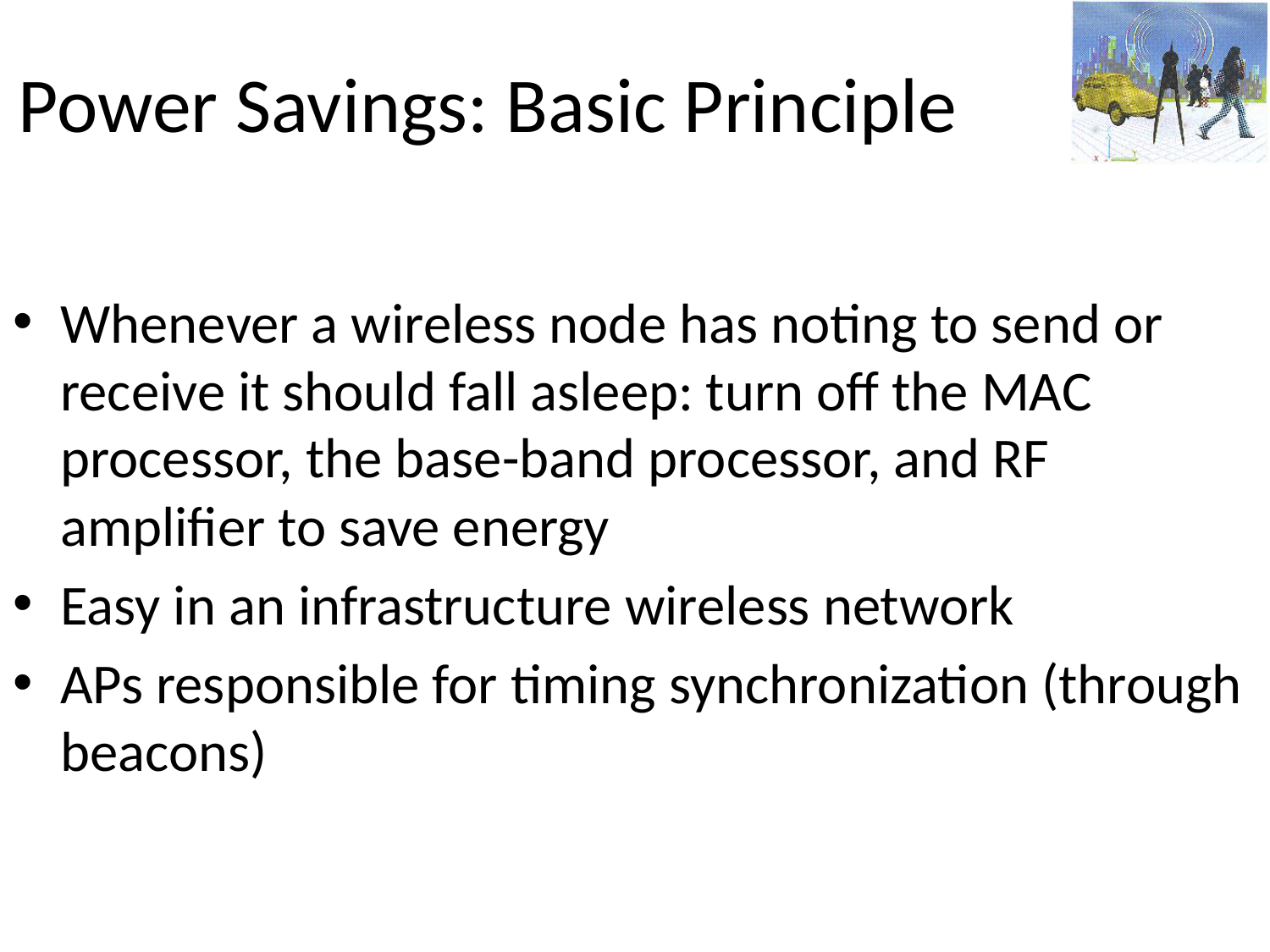

# Power Savings: Basic Principle
Whenever a wireless node has noting to send or receive it should fall asleep: turn off the MAC processor, the base-band processor, and RF amplifier to save energy
Easy in an infrastructure wireless network
APs responsible for timing synchronization (through beacons)